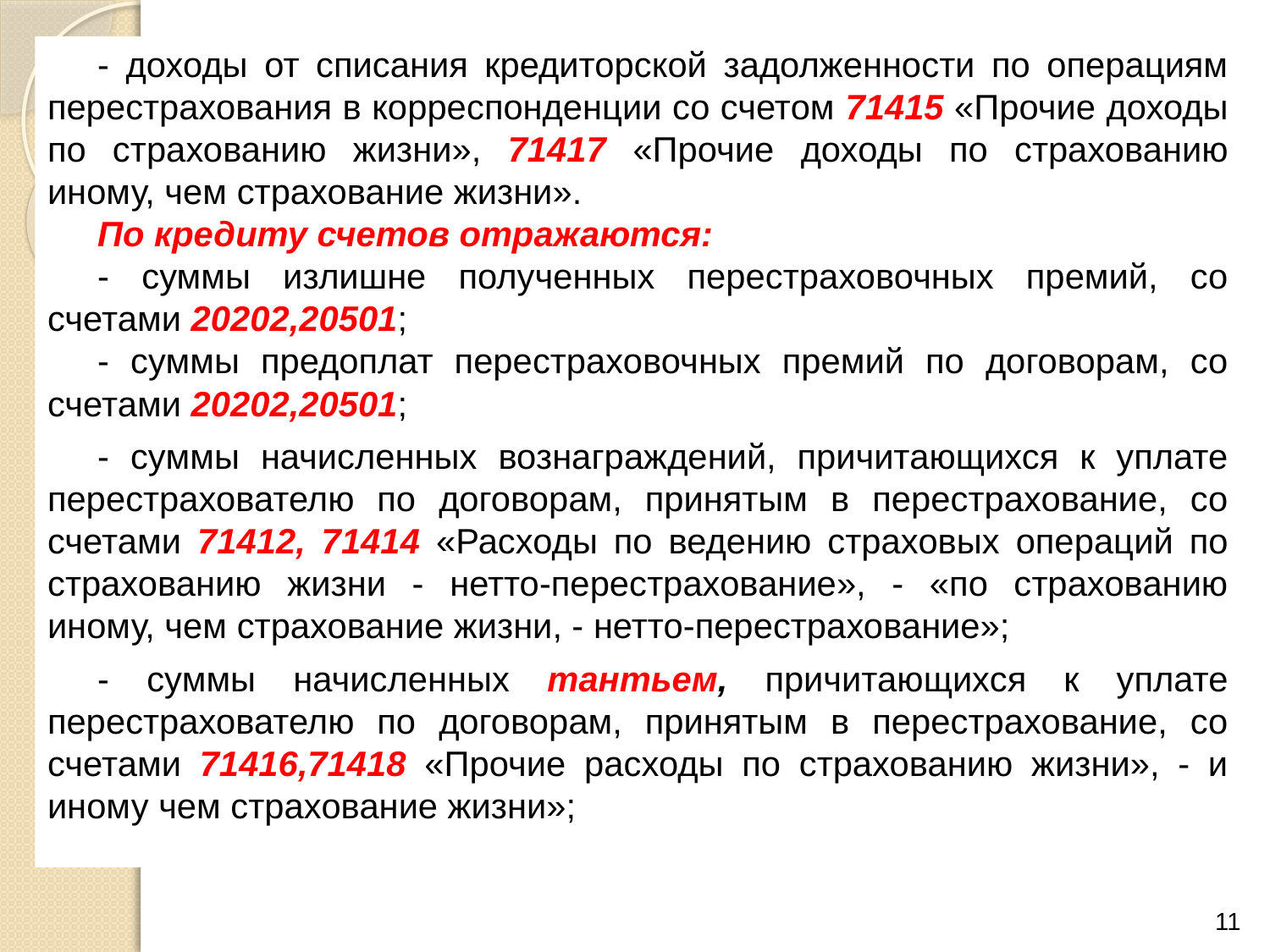

- доходы от списания кредиторской задолженности по операциям перестрахования в корреспонденции со счетом 71415 «Прочие доходы по страхованию жизни», 71417 «Прочие доходы по страхованию иному, чем страхование жизни».
По кредиту счетов отражаются:
- суммы излишне полученных перестраховочных премий, со счетами 20202,20501;
- суммы предоплат перестраховочных премий по договорам, со счетами 20202,20501;
- суммы начисленных вознаграждений, причитающихся к уплате перестрахователю по договорам, принятым в перестрахование, со счетами 71412, 71414 «Расходы по ведению страховых операций по страхованию жизни - нетто-перестрахование», - «по страхованию иному, чем страхование жизни, - нетто-перестрахование»;
- суммы начисленных тантьем, причитающихся к уплате перестрахователю по договорам, принятым в перестрахование, со счетами 71416,71418 «Прочие расходы по страхованию жизни», - и иному чем страхование жизни»;
11